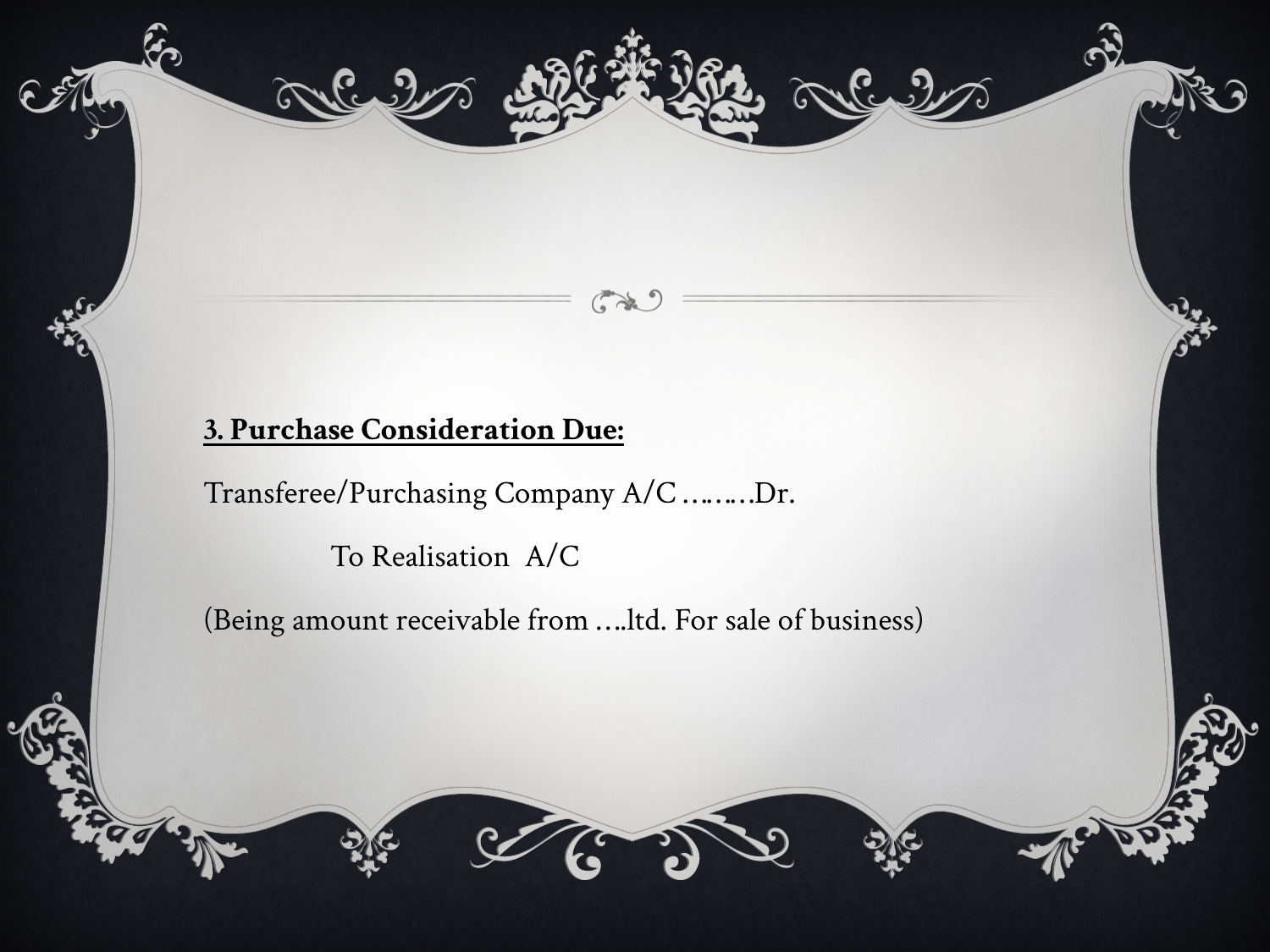

#

3. Purchase Consideration Due:
Transferee/Purchasing Company A/C ………Dr.
	To Realisation  A/C
(Being amount receivable from ….ltd. For sale of business)